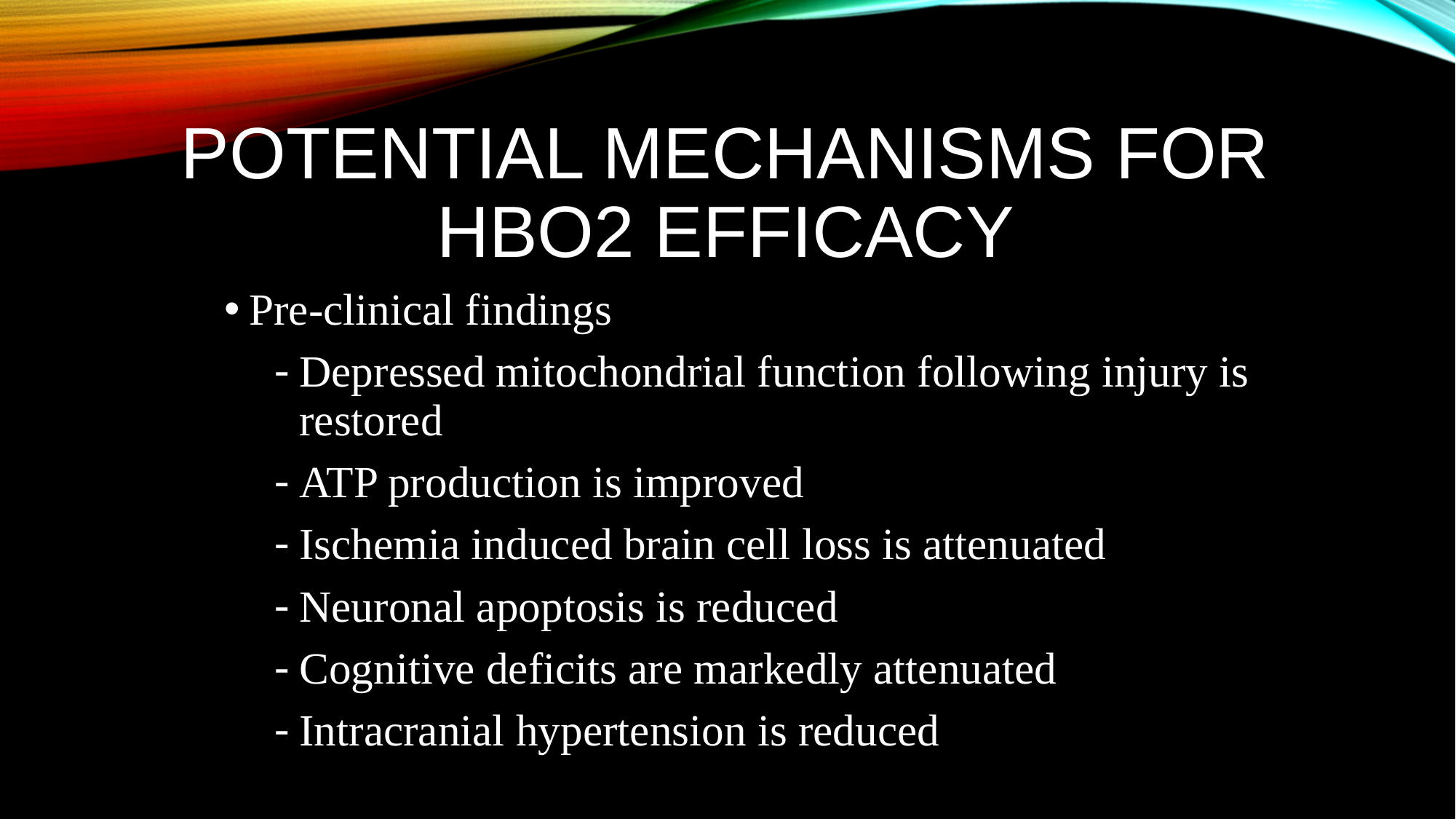

# Potential Mechanisms for HBO2 Efficacy
Pre-clinical findings
Depressed mitochondrial function following injury is restored
ATP production is improved
Ischemia induced brain cell loss is attenuated
Neuronal apoptosis is reduced
Cognitive deficits are markedly attenuated
Intracranial hypertension is reduced